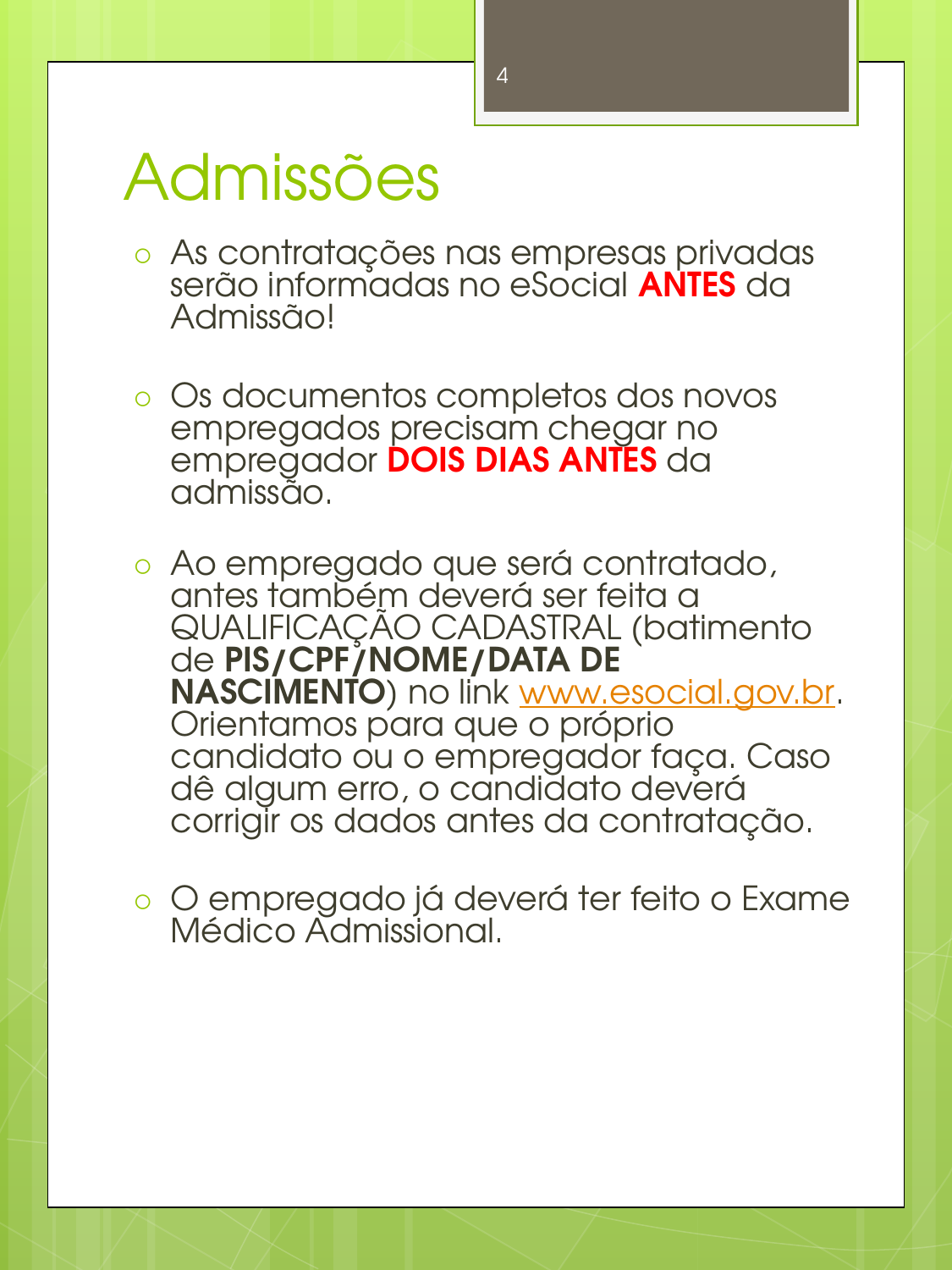

4
# Admissões
As contratações nas empresas privadas serão informadas no eSocial ANTES da Admissão!

Os documentos completos dos novos empregados precisam chegar no empregador DOIS DIAS ANTES da admissão.

Ao empregado que será contratado, antes também deverá ser feita a QUALIFICAÇÃO CADASTRAL (batimento de PIS/CPF/NOME/DATA DE NASCIMENTO) no link www.esocial.gov.br. Orientamos para que o próprio candidato ou o empregador faça. Caso dê algum erro, o candidato deverá corrigir os dados antes da contratação.

O empregado já deverá ter feito o Exame Médico Admissional.